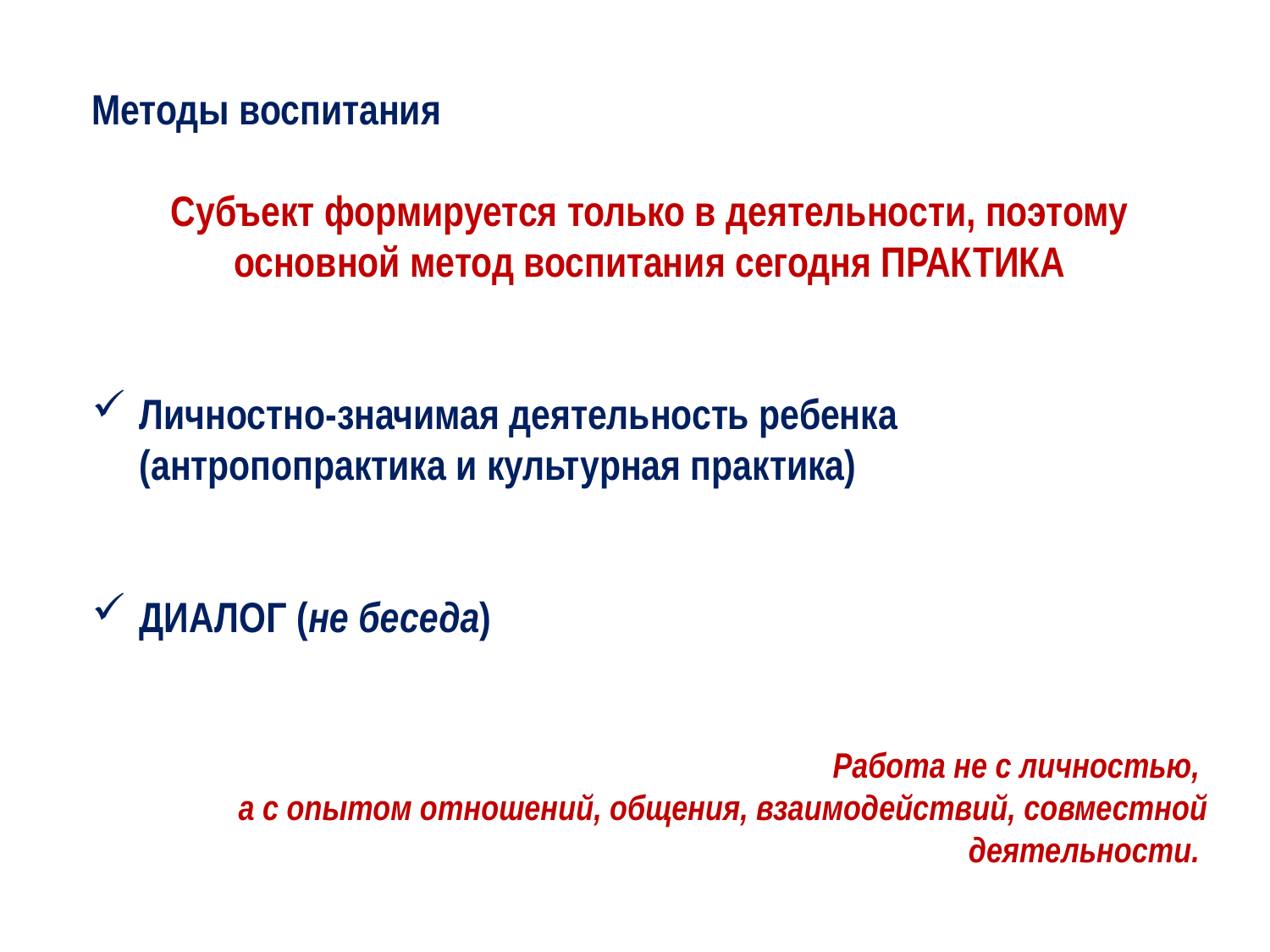

Методы воспитания

Субъект формируется только в деятельности, поэтому основной метод воспитания сегодня ПРАКТИКА

Личностно-значимая деятельность ребенка (антропопрактика и культурная практика)

ДИАЛОГ (не беседа)

Работа не с личностью,
а с опытом отношений, общения, взаимодействий, совместной деятельности.